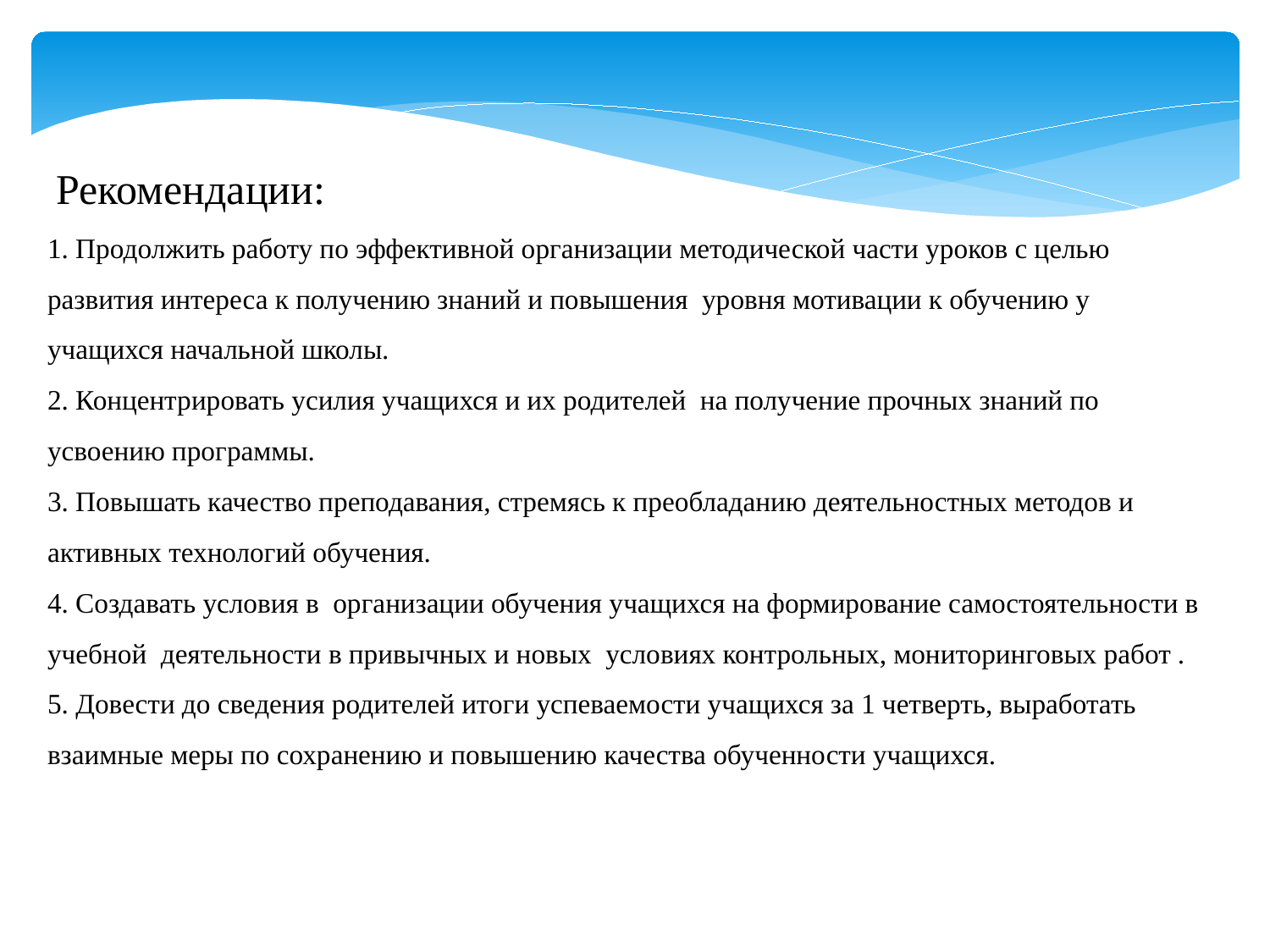

Рекомендации:
1. Продолжить работу по эффективной организации методической части уроков с целью развития интереса к получению знаний и повышения  уровня мотивации к обучению у учащихся начальной школы.
2. Концентрировать усилия учащихся и их родителей  на получение прочных знаний по усвоению программы.
3. Повышать качество преподавания, стремясь к преобладанию деятельностных методов и активных технологий обучения.
4. Создавать условия в  организации обучения учащихся на формирование самостоятельности в учебной  деятельности в привычных и новых  условиях контрольных, мониторинговых работ .
5. Довести до сведения родителей итоги успеваемости учащихся за 1 четверть, выработать взаимные меры по сохранению и повышению качества обученности учащихся.